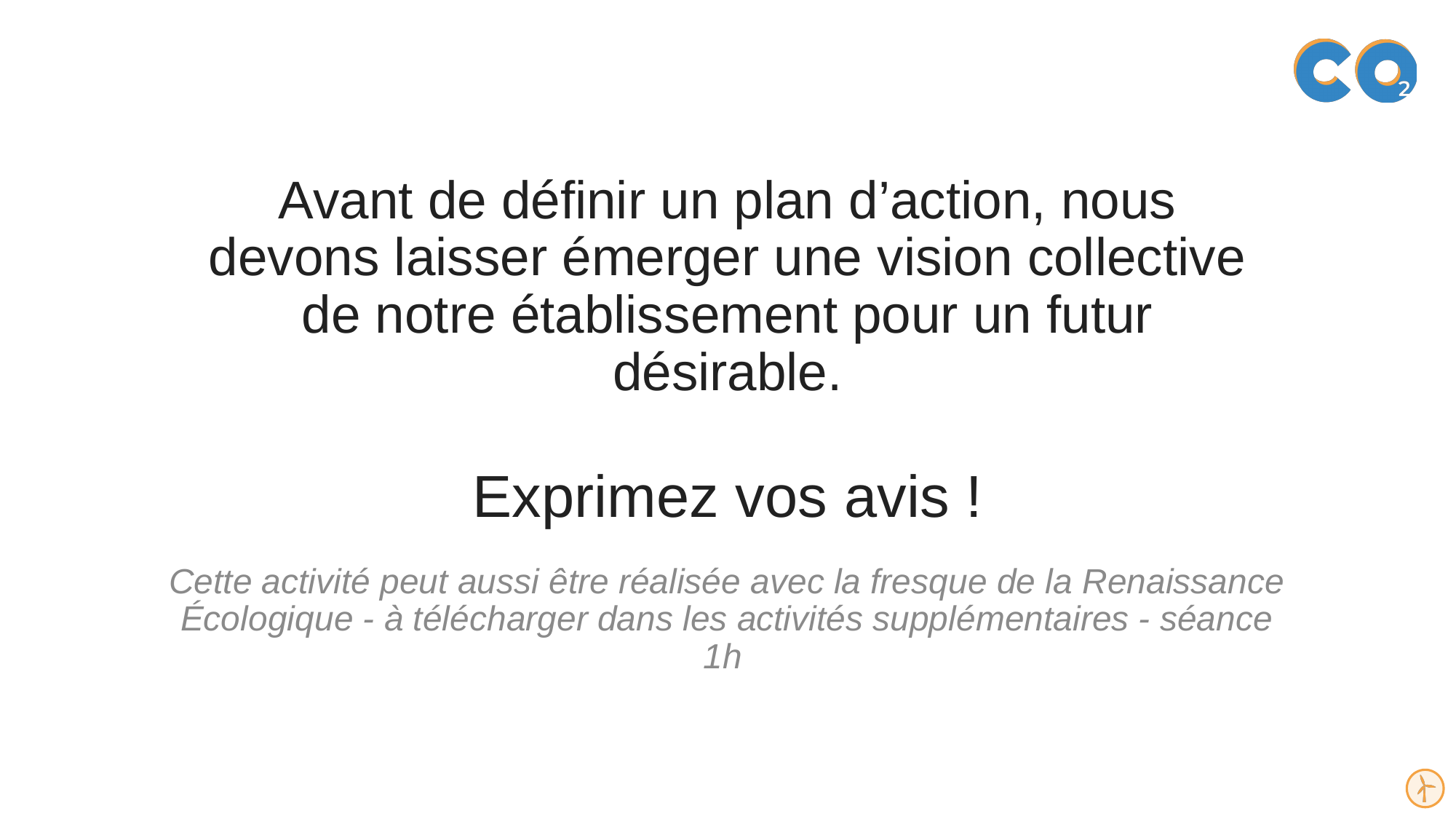

Avant de définir un plan d’action, nous devons laisser émerger une vision collective de notre établissement pour un futur désirable.

Exprimez vos avis !
Cette activité peut aussi être réalisée avec la fresque de la Renaissance Écologique - à télécharger dans les activités supplémentaires - séance 1h